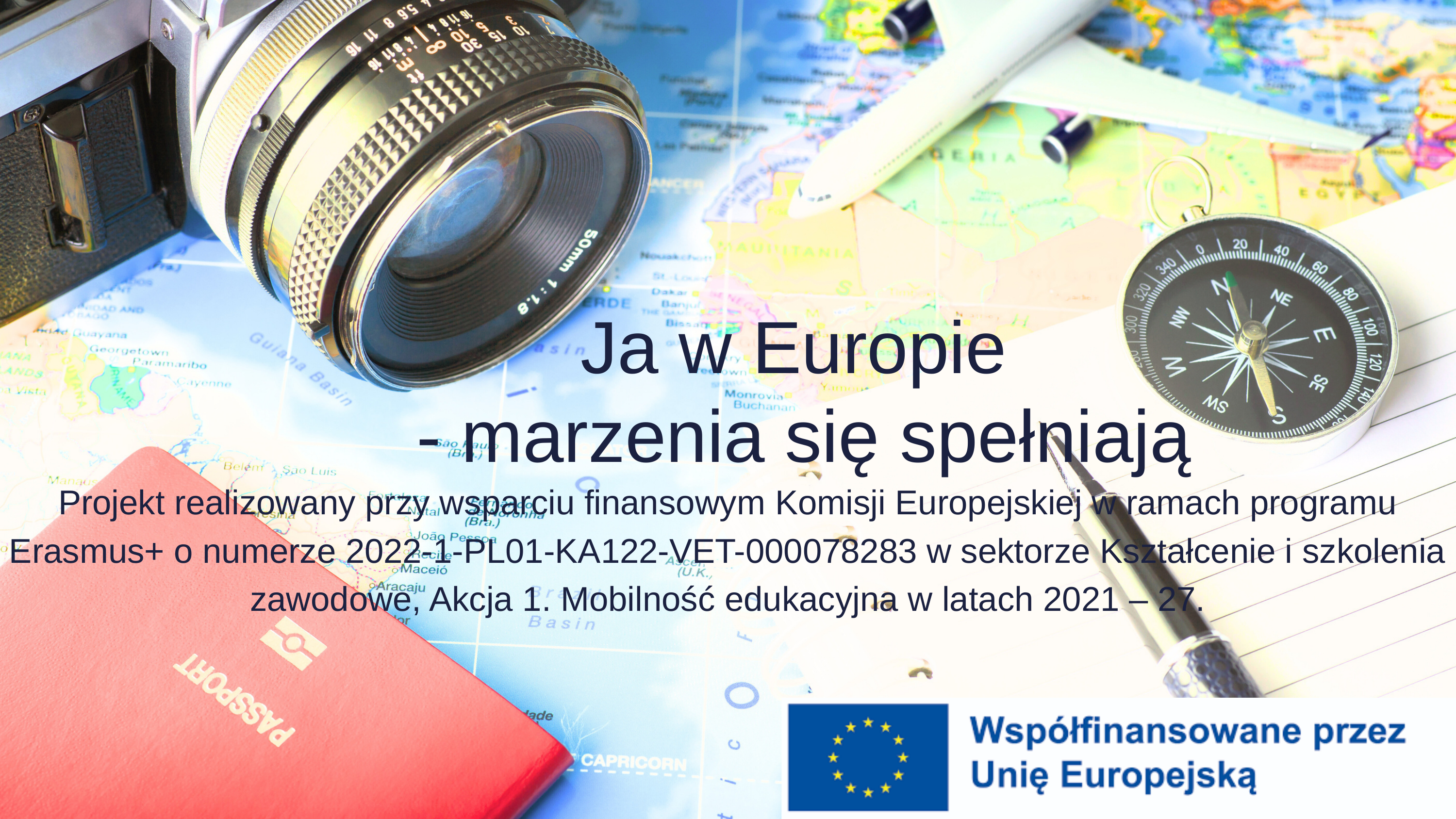

Ja w Europie
- marzenia się spełniają
Projekt realizowany przy wsparciu finansowym Komisji Europejskiej w ramach programu Erasmus+ o numerze 2022-1-PL01-KA122-VET-000078283 w sektorze Kształcenie i szkolenia zawodowe, Akcja 1. Mobilność edukacyjna w latach 2021 – 27.